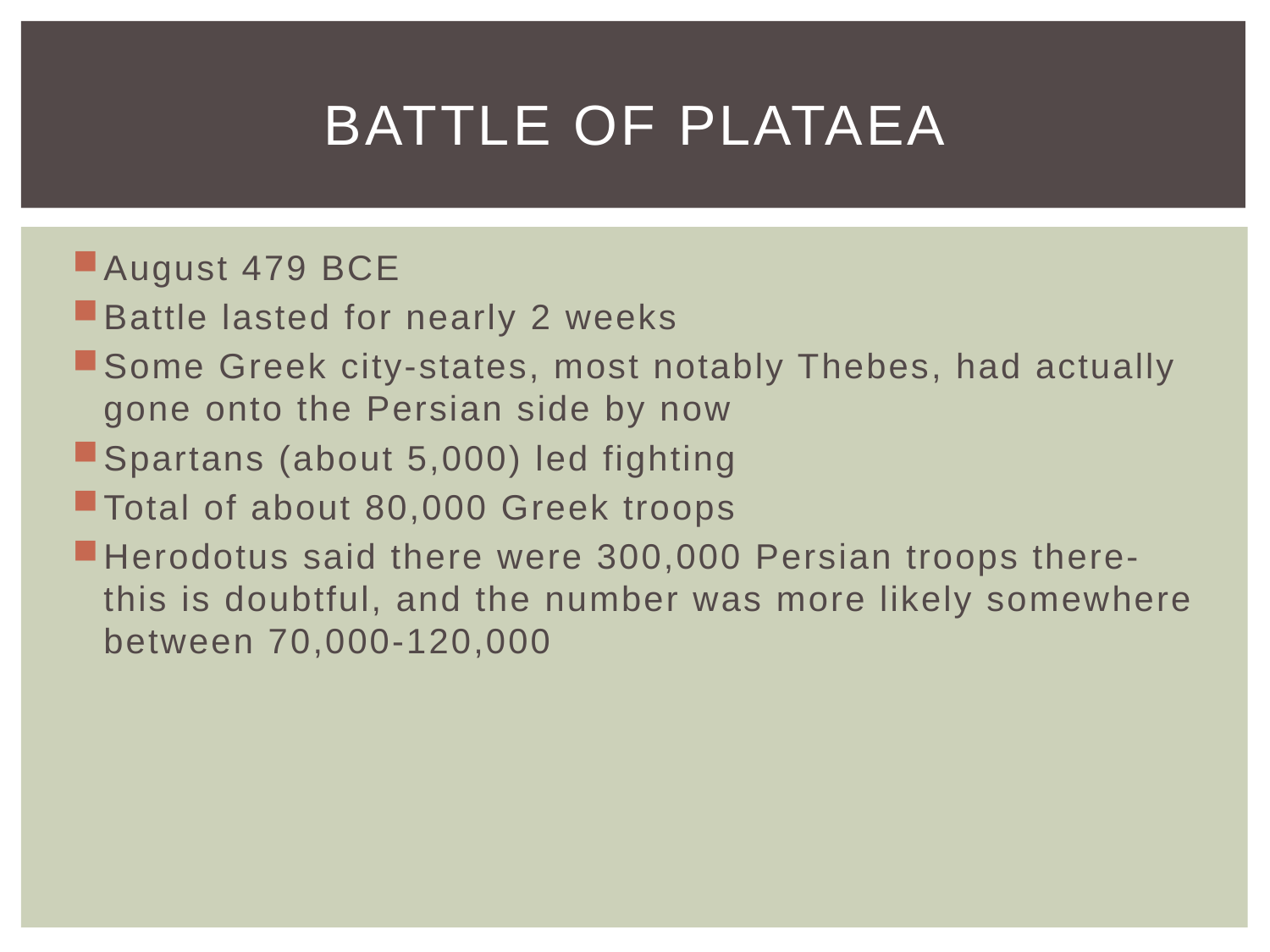

# Battle of Plataea
August 479 BCE
Battle lasted for nearly 2 weeks
Some Greek city-states, most notably Thebes, had actually gone onto the Persian side by now
Spartans (about 5,000) led fighting
Total of about 80,000 Greek troops
Herodotus said there were 300,000 Persian troops there- this is doubtful, and the number was more likely somewhere between 70,000-120,000